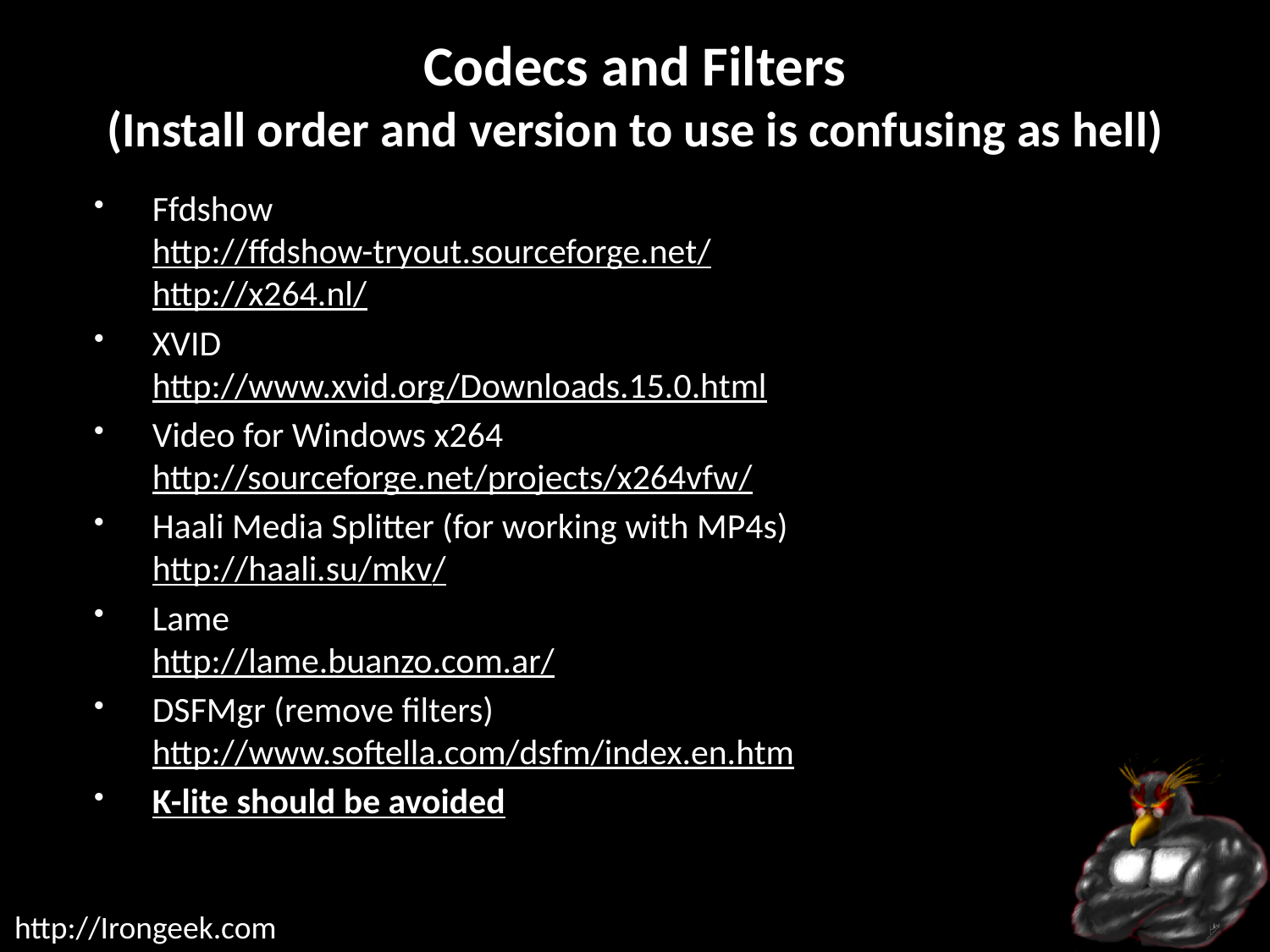

# Codecs and Filters (Install order and version to use is confusing as hell)
Ffdshow
http://ffdshow-tryout.sourceforge.net/
http://x264.nl/
XVID
http://www.xvid.org/Downloads.15.0.html
Video for Windows x264
http://sourceforge.net/projects/x264vfw/
Haali Media Splitter (for working with MP4s)
http://haali.su/mkv/
Lame
http://lame.buanzo.com.ar/
DSFMgr (remove filters)
http://www.softella.com/dsfm/index.en.htm
K-lite should be avoided